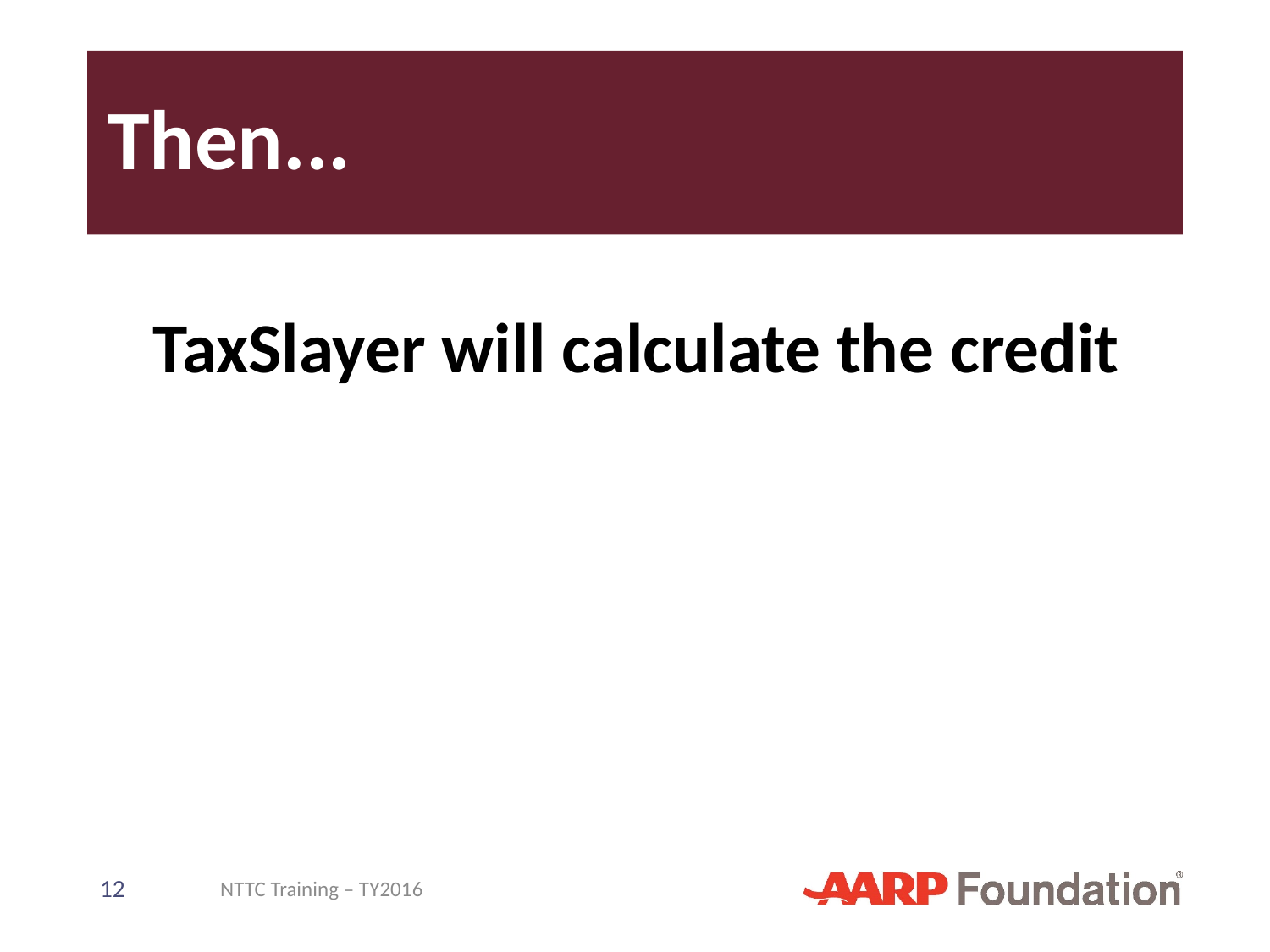

# Then...
TaxSlayer will calculate the credit
12
NTTC Training – TY2016